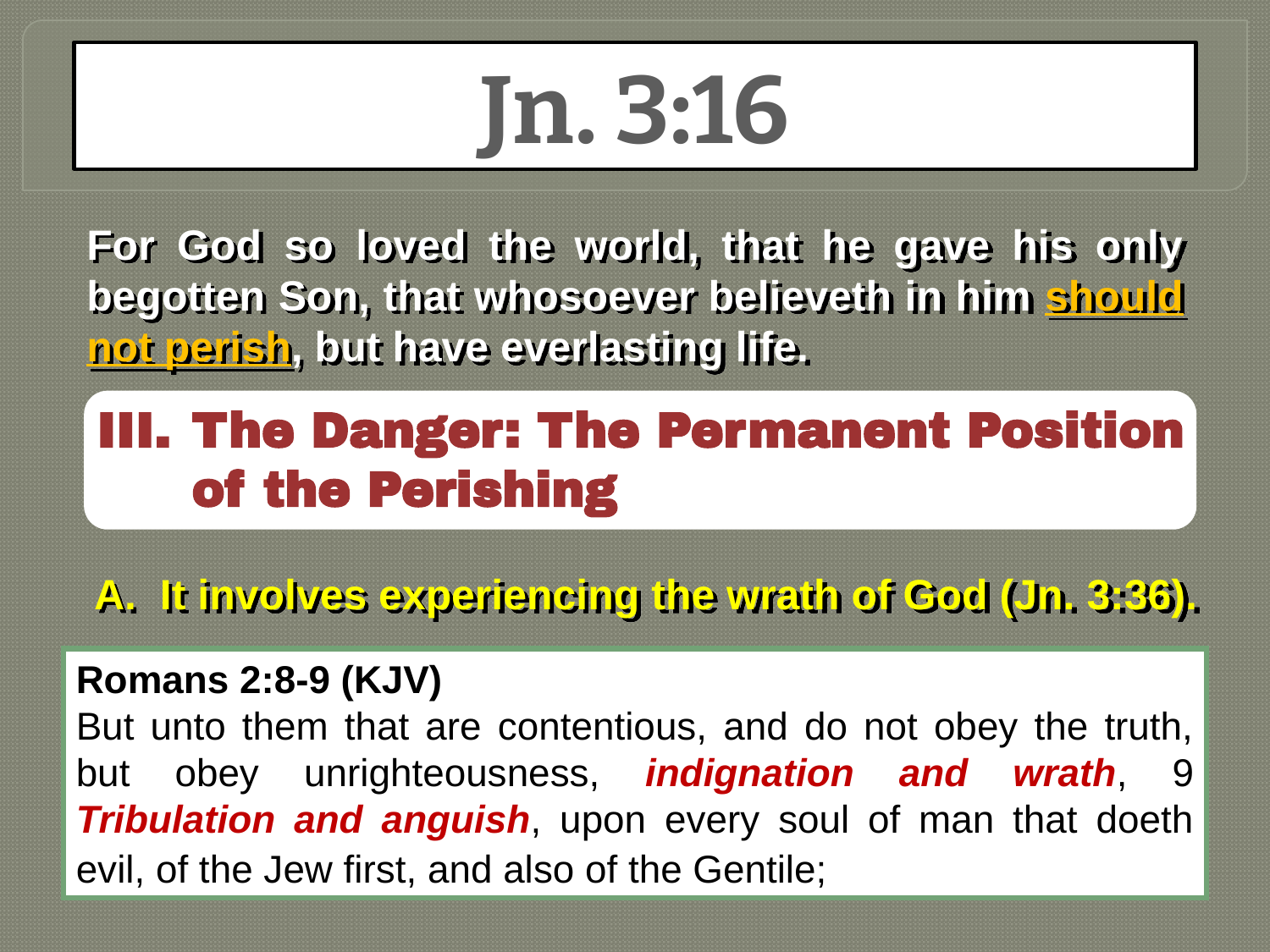

Jn. 3:16
For God so loved the world, that he gave his only begotten Son, that whosoever believeth in him should not perish, but have everlasting life.

III.	The Danger: The Permanent Position of the Perishing
A.  It involves experiencing the wrath of God (Jn. 3:36).
Romans 2:8-9 (KJV)
But unto them that are contentious, and do not obey the truth, but obey unrighteousness, indignation and wrath, 9 Tribulation and anguish, upon every soul of man that doeth evil, of the Jew first, and also of the Gentile;